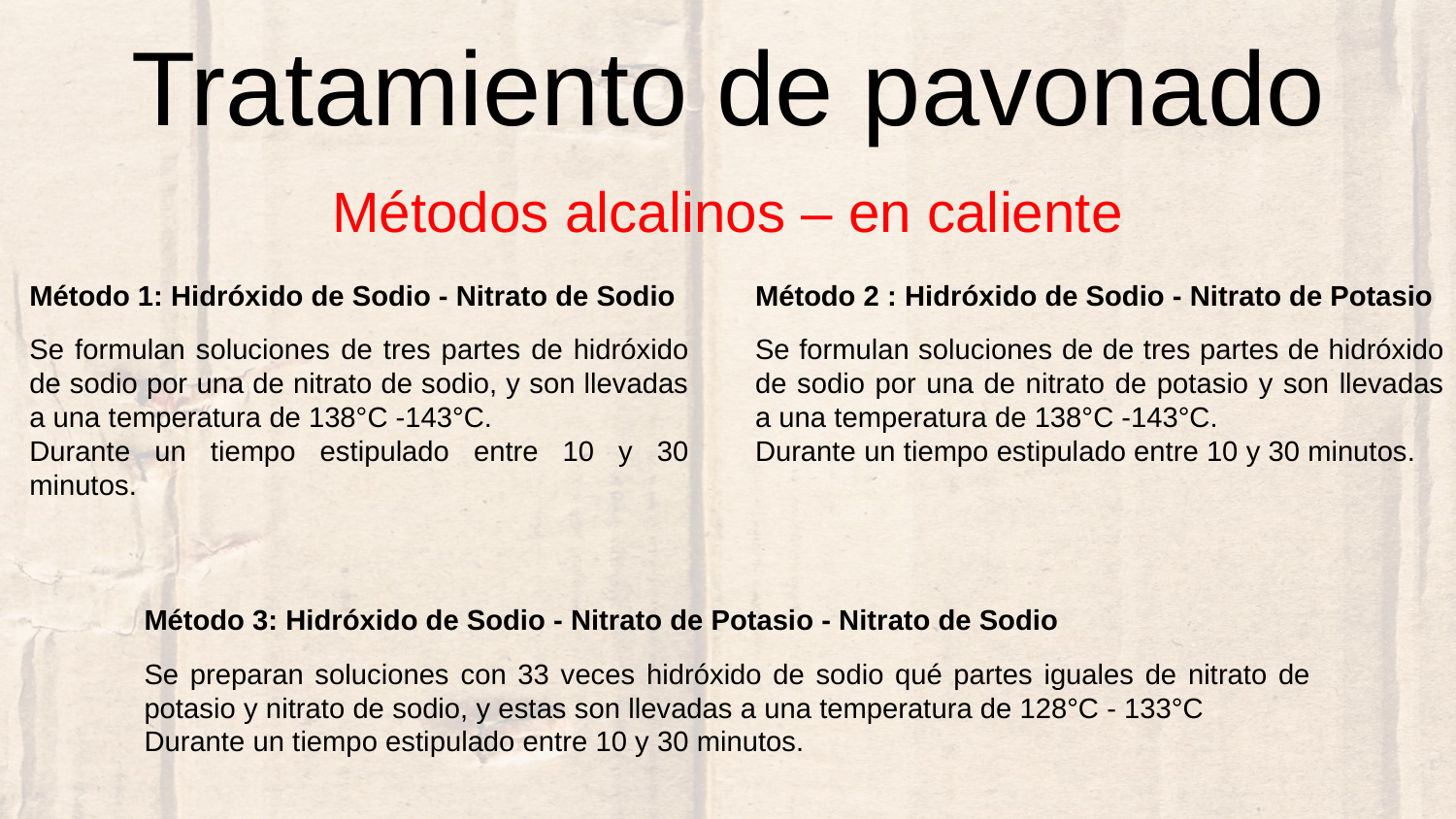

# Tratamiento de pavonado
Métodos alcalinos – en caliente
Método 1: Hidróxido de Sodio - Nitrato de Sodio
Se formulan soluciones de tres partes de hidróxido de sodio por una de nitrato de sodio, y son llevadas a una temperatura de 138°C -143°C.
Durante un tiempo estipulado entre 10 y 30 minutos.
Método 2 : Hidróxido de Sodio - Nitrato de Potasio
Se formulan soluciones de de tres partes de hidróxido de sodio por una de nitrato de potasio y son llevadas a una temperatura de 138°C -143°C.
Durante un tiempo estipulado entre 10 y 30 minutos.
Método 3: Hidróxido de Sodio - Nitrato de Potasio - Nitrato de Sodio
Se preparan soluciones con 33 veces hidróxido de sodio qué partes iguales de nitrato de potasio y nitrato de sodio, y estas son llevadas a una temperatura de 128°C - 133°C
Durante un tiempo estipulado entre 10 y 30 minutos.